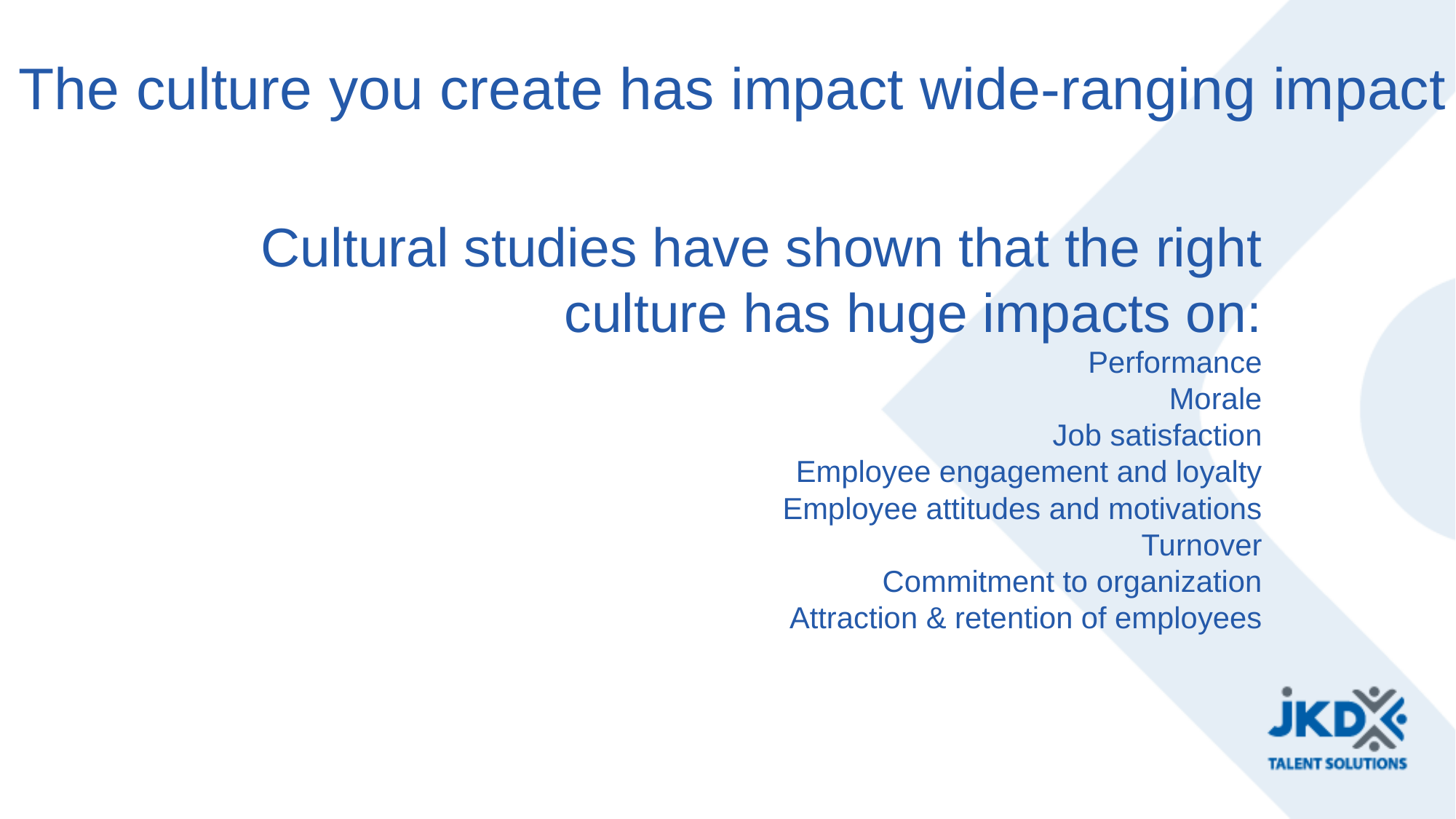

The culture you create has impact wide-ranging impact
Cultural studies have shown that the right culture has huge impacts on:
Performance
Morale
Job satisfaction
Employee engagement and loyalty
Employee attitudes and motivations
Turnover
Commitment to organization
Attraction & retention of employees